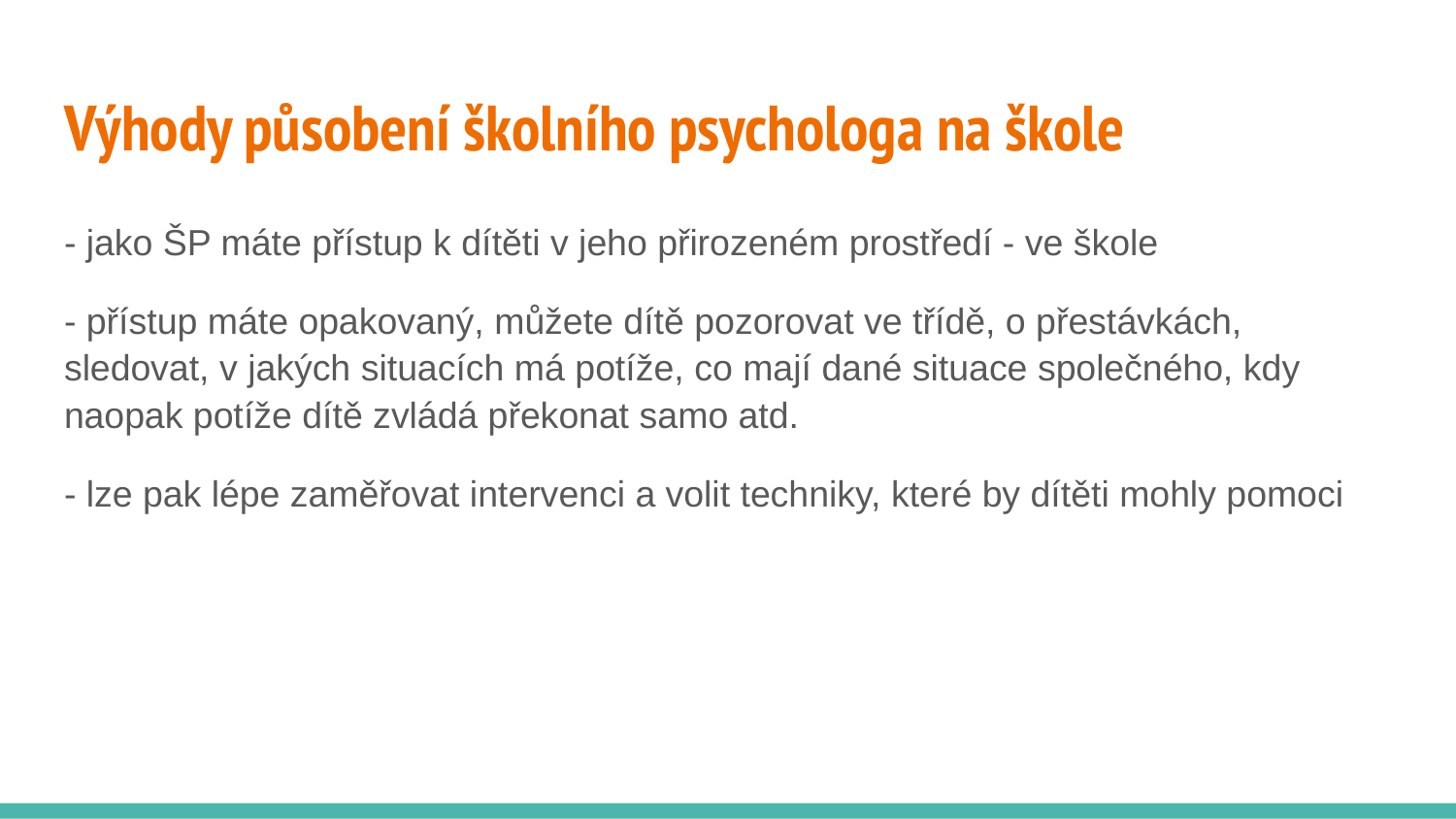

# Výhody působení školního psychologa na škole
- jako ŠP máte přístup k dítěti v jeho přirozeném prostředí - ve škole
- přístup máte opakovaný, můžete dítě pozorovat ve třídě, o přestávkách, sledovat, v jakých situacích má potíže, co mají dané situace společného, kdy naopak potíže dítě zvládá překonat samo atd.
- lze pak lépe zaměřovat intervenci a volit techniky, které by dítěti mohly pomoci